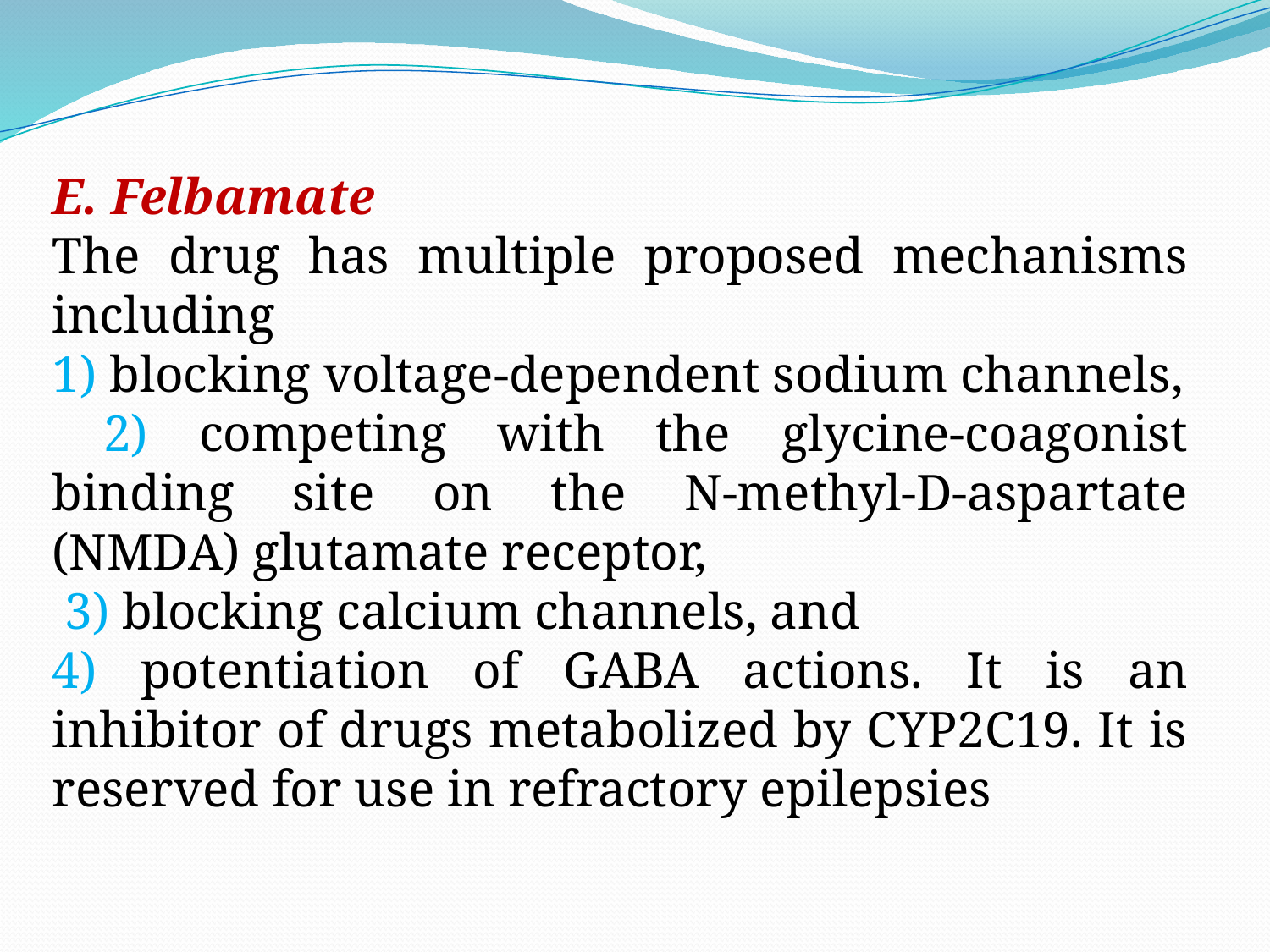

E. Felbamate
The drug has multiple proposed mechanisms including
1) blocking voltage-dependent sodium channels,
 2) competing with the glycine-coagonist binding site on the N-methyl-D-aspartate (NMDA) glutamate receptor,
 3) blocking calcium channels, and
4) potentiation of GABA actions. It is an inhibitor of drugs metabolized by CYP2C19. It is reserved for use in refractory epilepsies